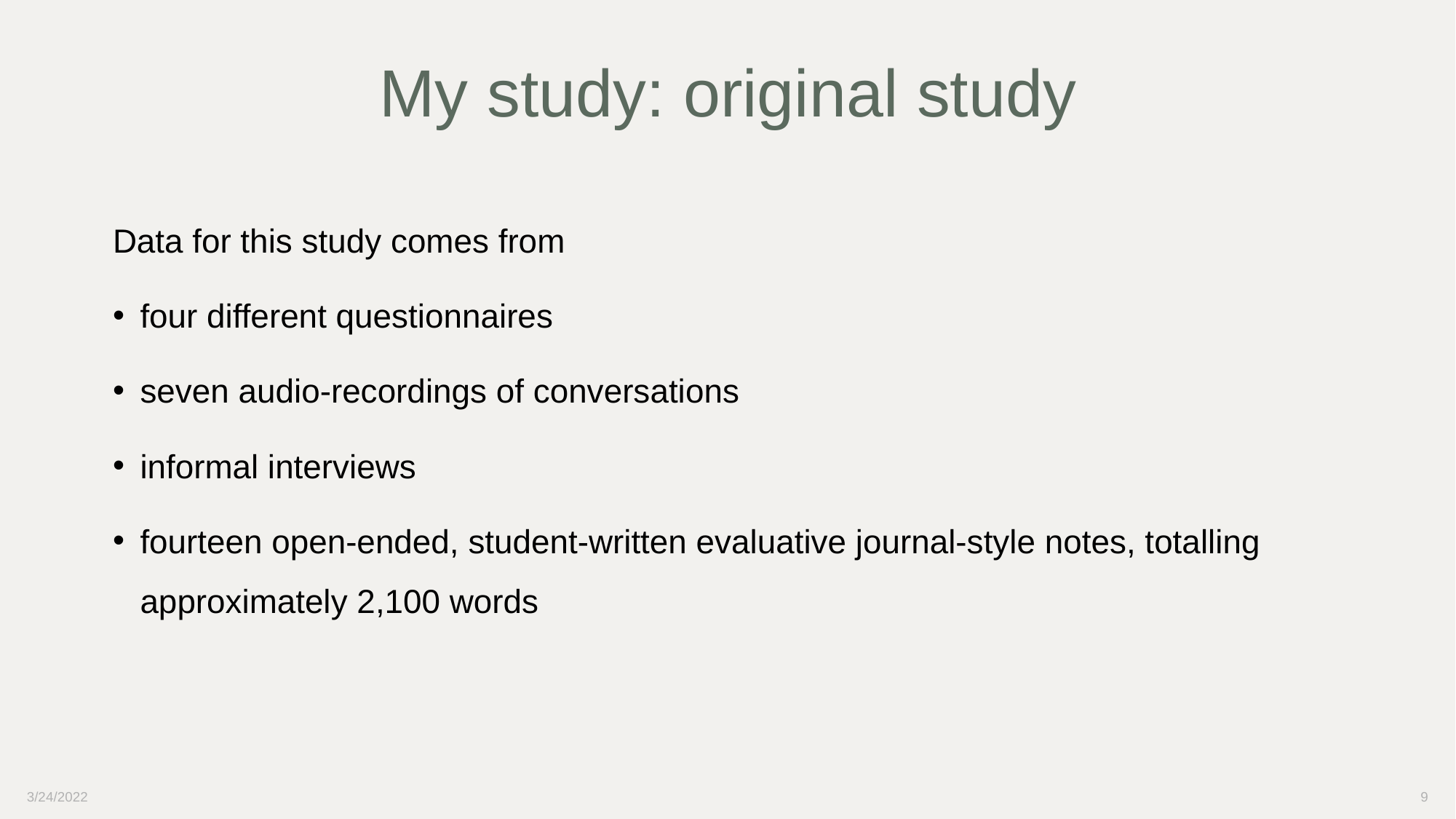

# My study: original study
Data for this study comes from
four different questionnaires
seven audio-recordings of conversations
informal interviews
fourteen open-ended, student-written evaluative journal-style notes, totalling approximately 2,100 words
3/24/2022
9